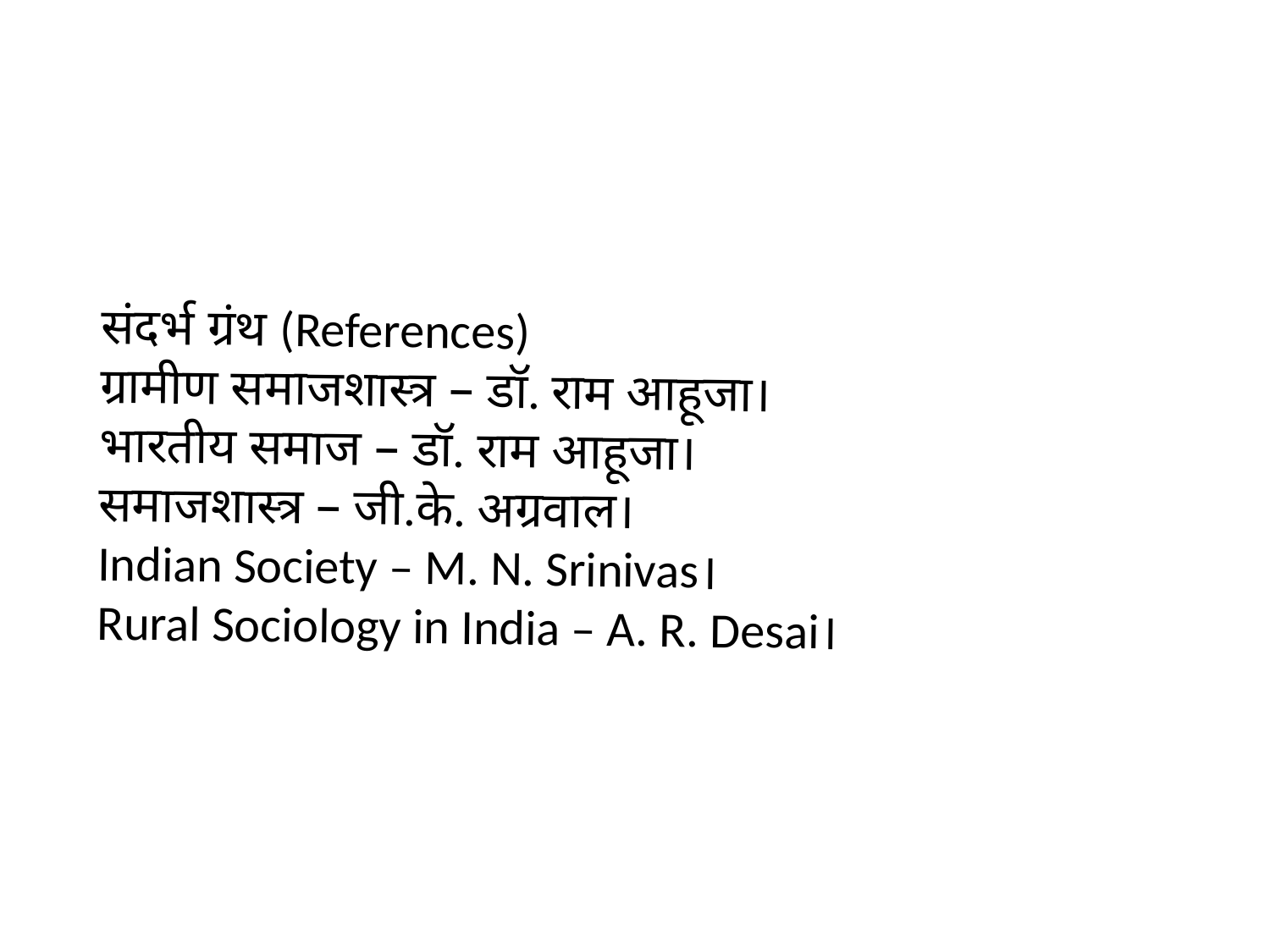

संदर्भ ग्रंथ (References)
ग्रामीण समाजशास्त्र – डॉ. राम आहूजा।
भारतीय समाज – डॉ. राम आहूजा।
समाजशास्त्र – जी.के. अग्रवाल।
Indian Society – M. N. Srinivas।
Rural Sociology in India – A. R. Desai।